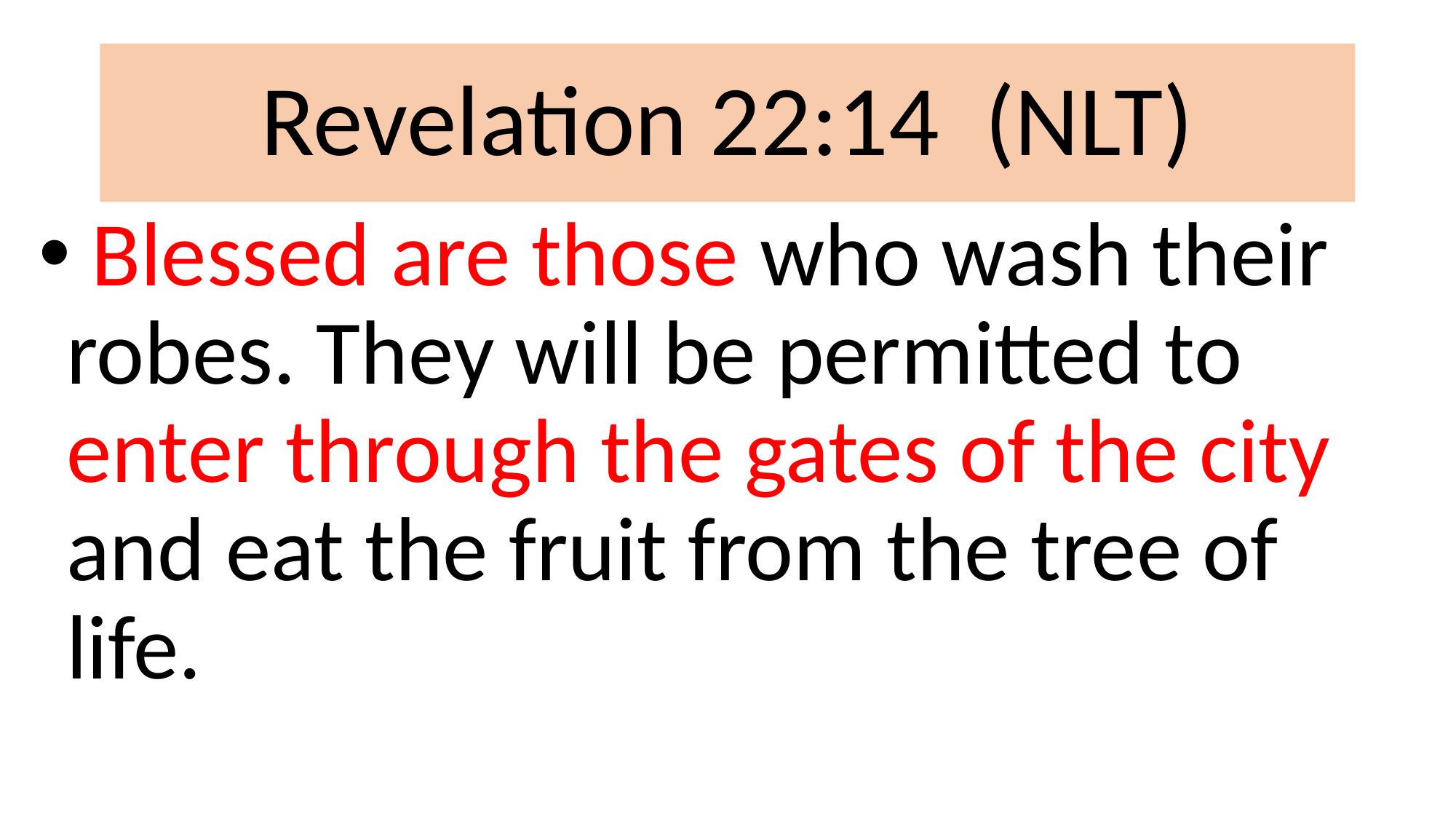

# Revelation 22:14  (NLT)
 Blessed are those who wash their robes. They will be permitted to enter through the gates of the city and eat the fruit from the tree of life.